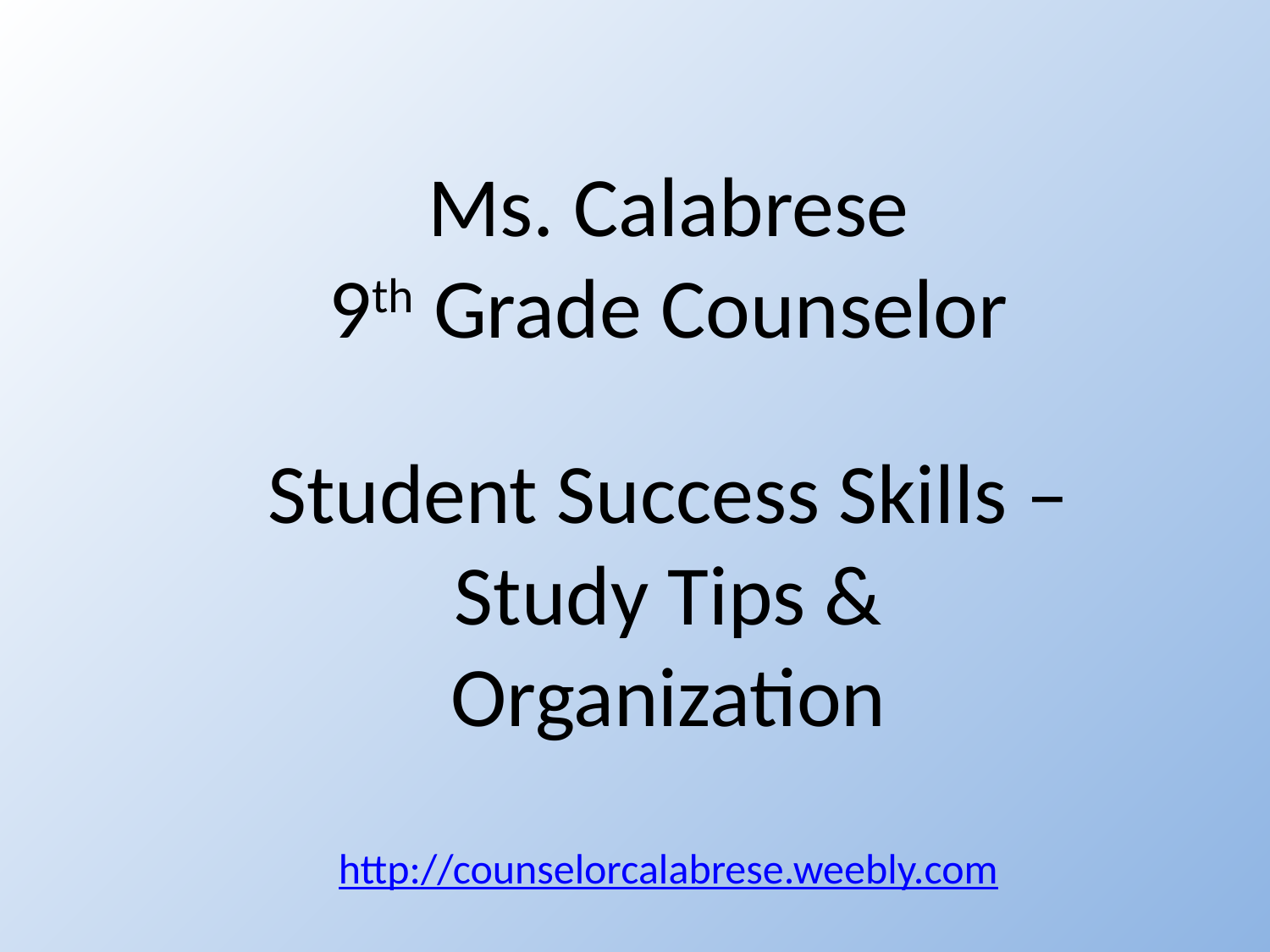

Ms. Calabrese
9th Grade Counselor

Student Success Skills – Study Tips & Organization

http://counselorcalabrese.weebly.com